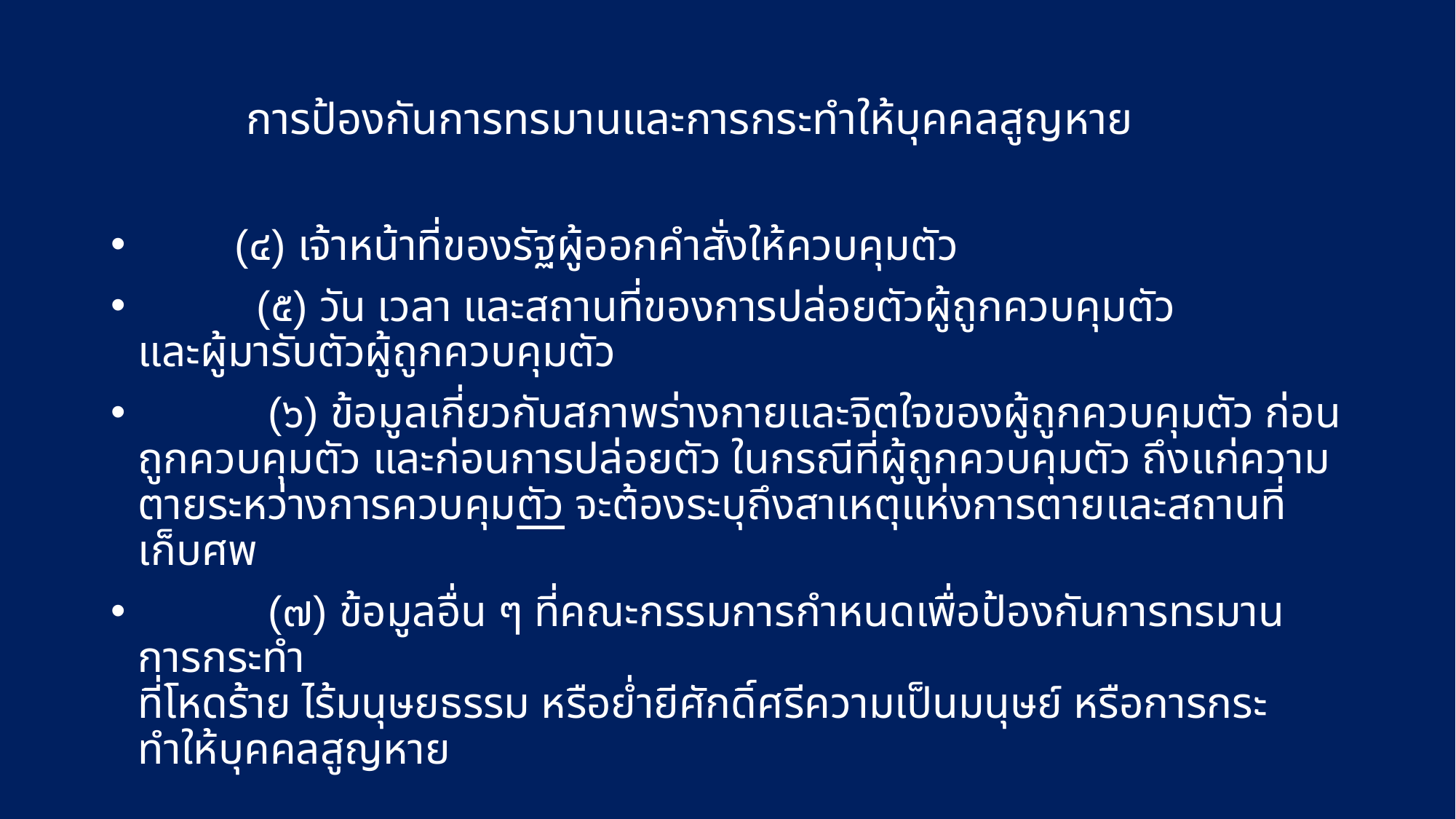

# การป้องกันการทรมานและการกระทำให้บุคคลสูญหาย
          (๔) เจ้าหน้าที่ของรัฐผู้ออกคำสั่งให้ควบคุมตัว
          (๕) วัน เวลา และสถานที่ของการปล่อยตัวผู้ถูกควบคุมตัว
และผู้มารับตัวผู้ถูกควบคุมตัว
           (๖) ข้อมูลเกี่ยวกับสภาพร่างกายและจิตใจของผู้ถูกควบคุมตัว ก่อนถูกควบคุมตัว และก่อนการปล่อยตัว ในกรณีที่ผู้ถูกควบคุมตัว ถึงแก่ความตายระหว่างการควบคุมตัว จะต้องระบุถึงสาเหตุแห่งการตายและสถานที่เก็บศพ
           (๗) ข้อมูลอื่น ๆ ที่คณะกรรมการกำหนดเพื่อป้องกันการทรมาน การกระทำ
ที่โหดร้าย ไร้มนุษยธรรม หรือย่ำยีศักดิ์ศรีความเป็นมนุษย์ หรือการกระทำให้บุคคลสูญหาย